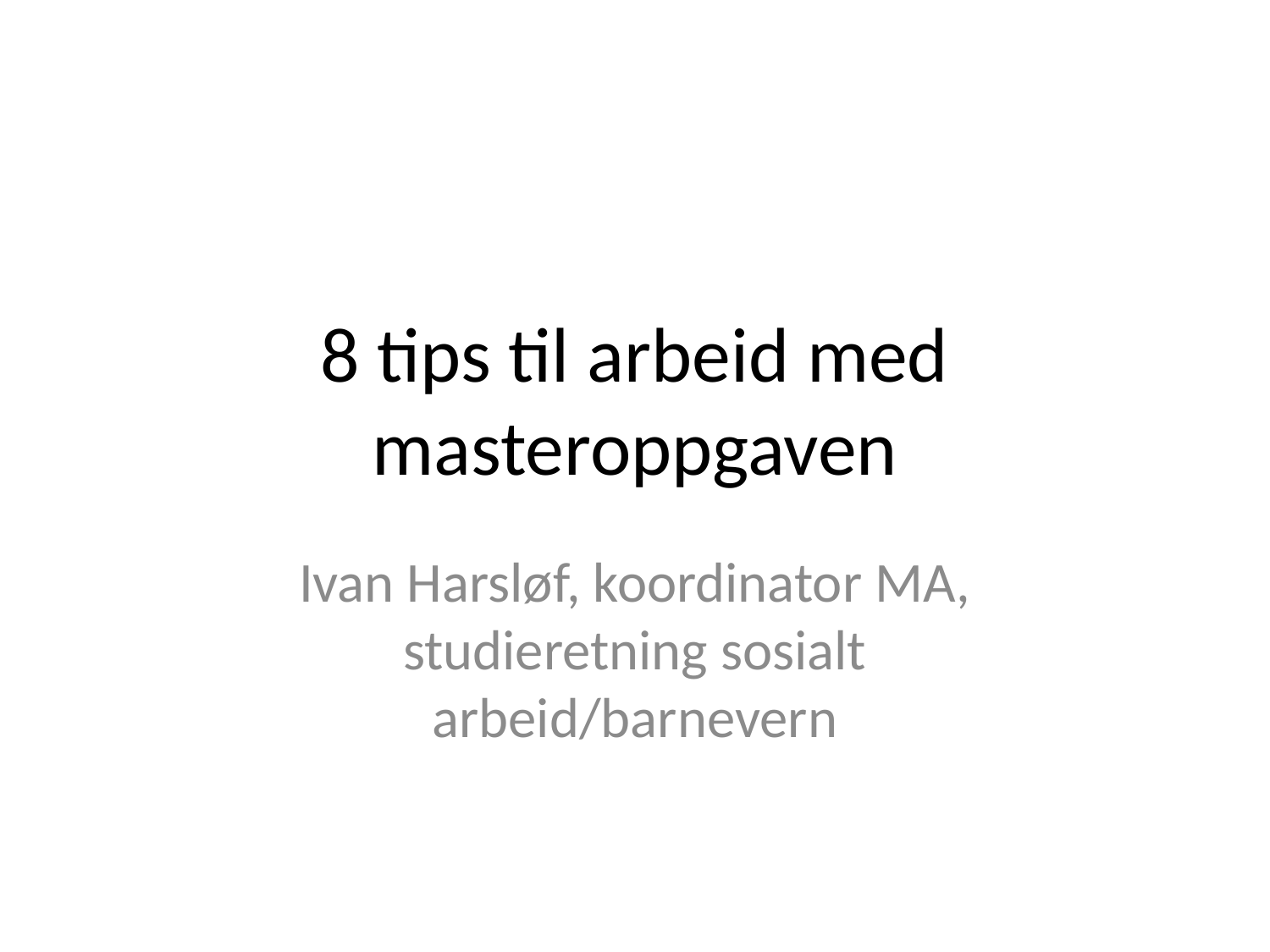

# 8 tips til arbeid med masteroppgaven
Ivan Harsløf, koordinator MA, studieretning sosialt arbeid/barnevern